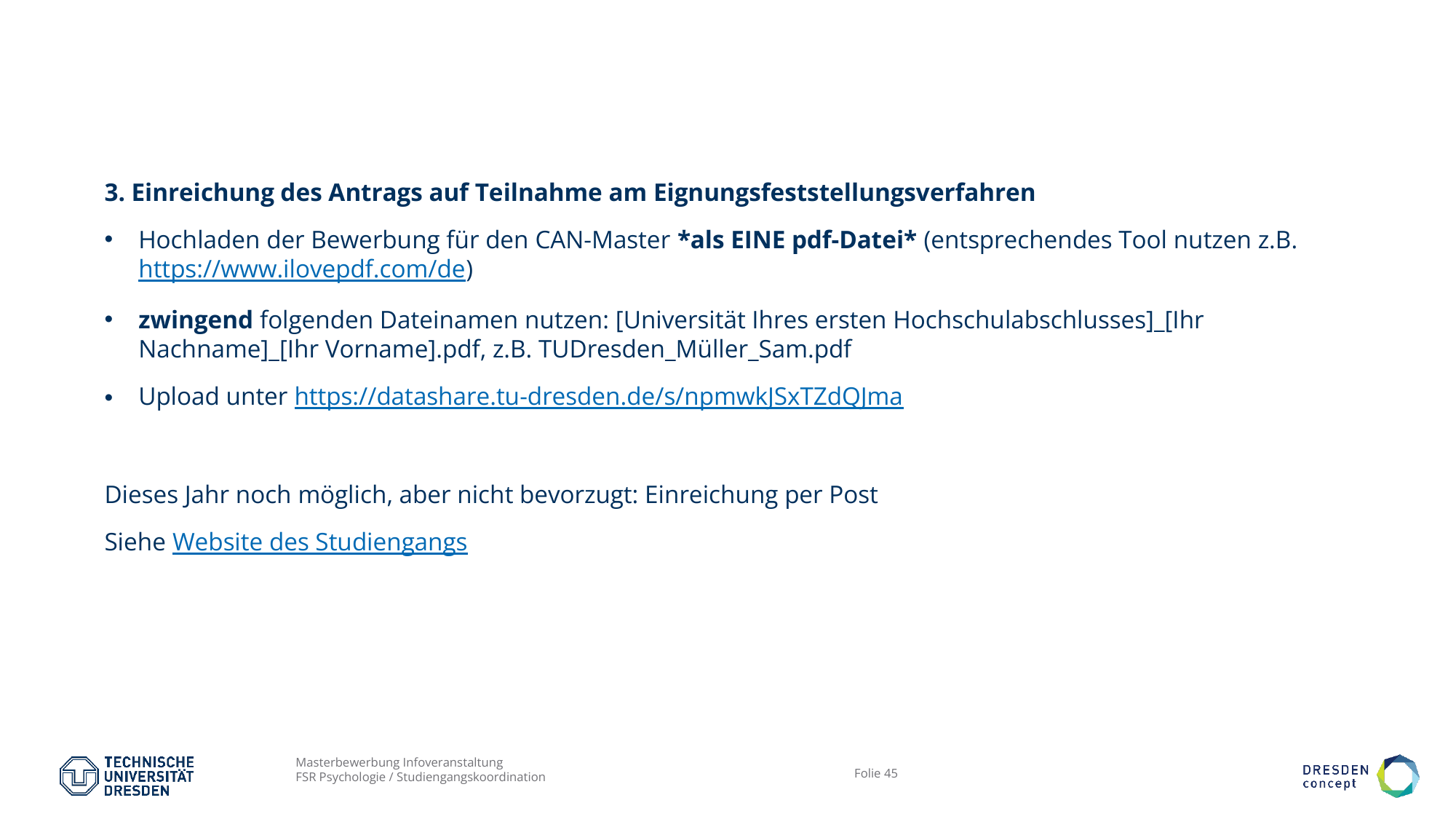

#
3. Einreichung des Antrags auf Teilnahme am Eignungsfeststellungsverfahren
Hochladen der Bewerbung für den CAN-Master *als EINE pdf-Datei* (entsprechendes Tool nutzen z.B. https://www.ilovepdf.com/de)
zwingend folgenden Dateinamen nutzen: [Universität Ihres ersten Hochschulabschlusses]_[Ihr Nachname]_[Ihr Vorname].pdf, z.B. TUDresden_Müller_Sam.pdf
Upload unter https://datashare.tu-dresden.de/s/npmwkJSxTZdQJma

Dieses Jahr noch möglich, aber nicht bevorzugt: Einreichung per Post
Siehe Website des Studiengangs